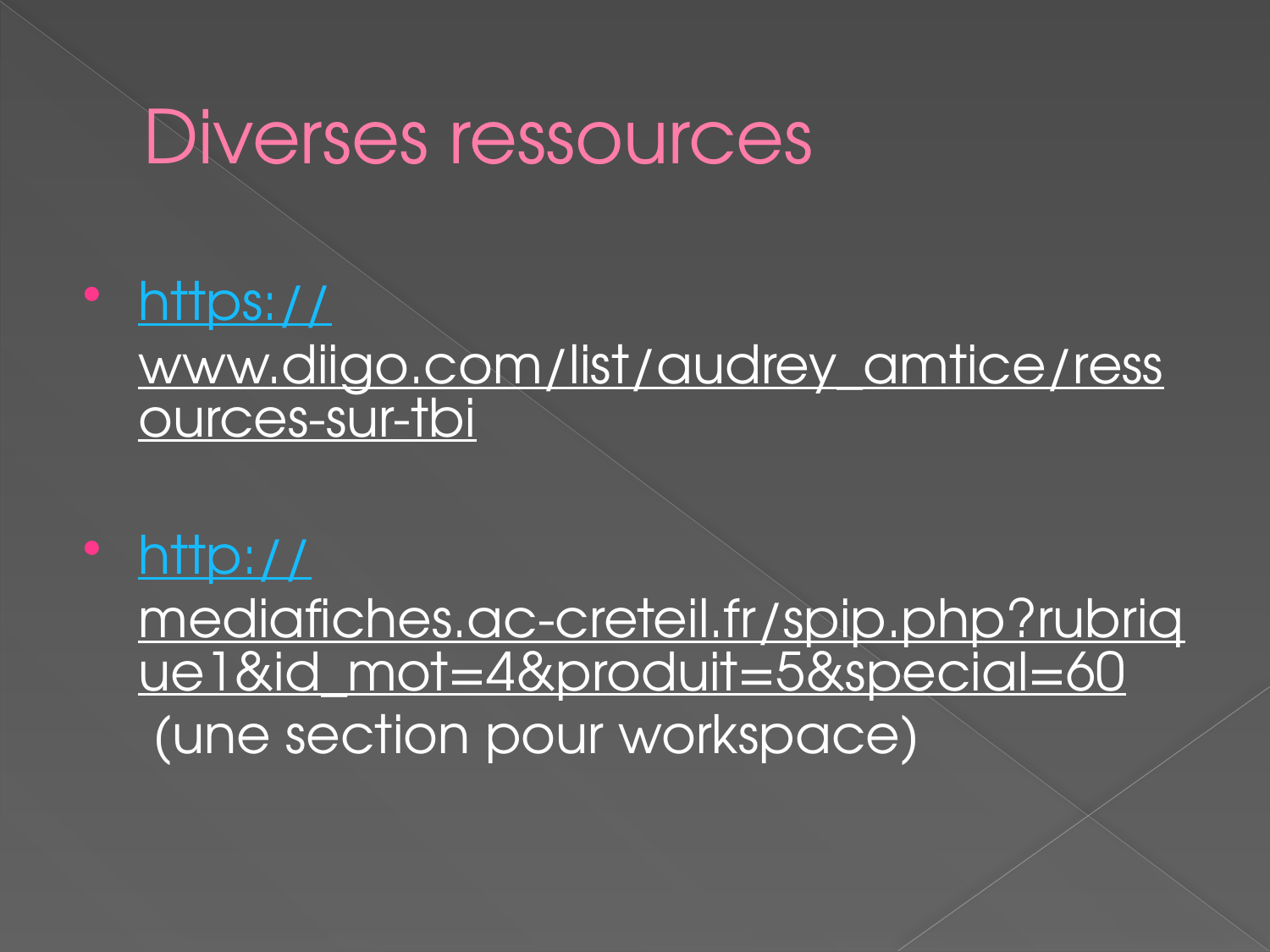

# Diverses ressources
https://www.diigo.com/list/audrey_amtice/ressources-sur-tbi
http://mediafiches.ac-creteil.fr/spip.php?rubrique1&id_mot=4&produit=5&special=60 (une section pour workspace)